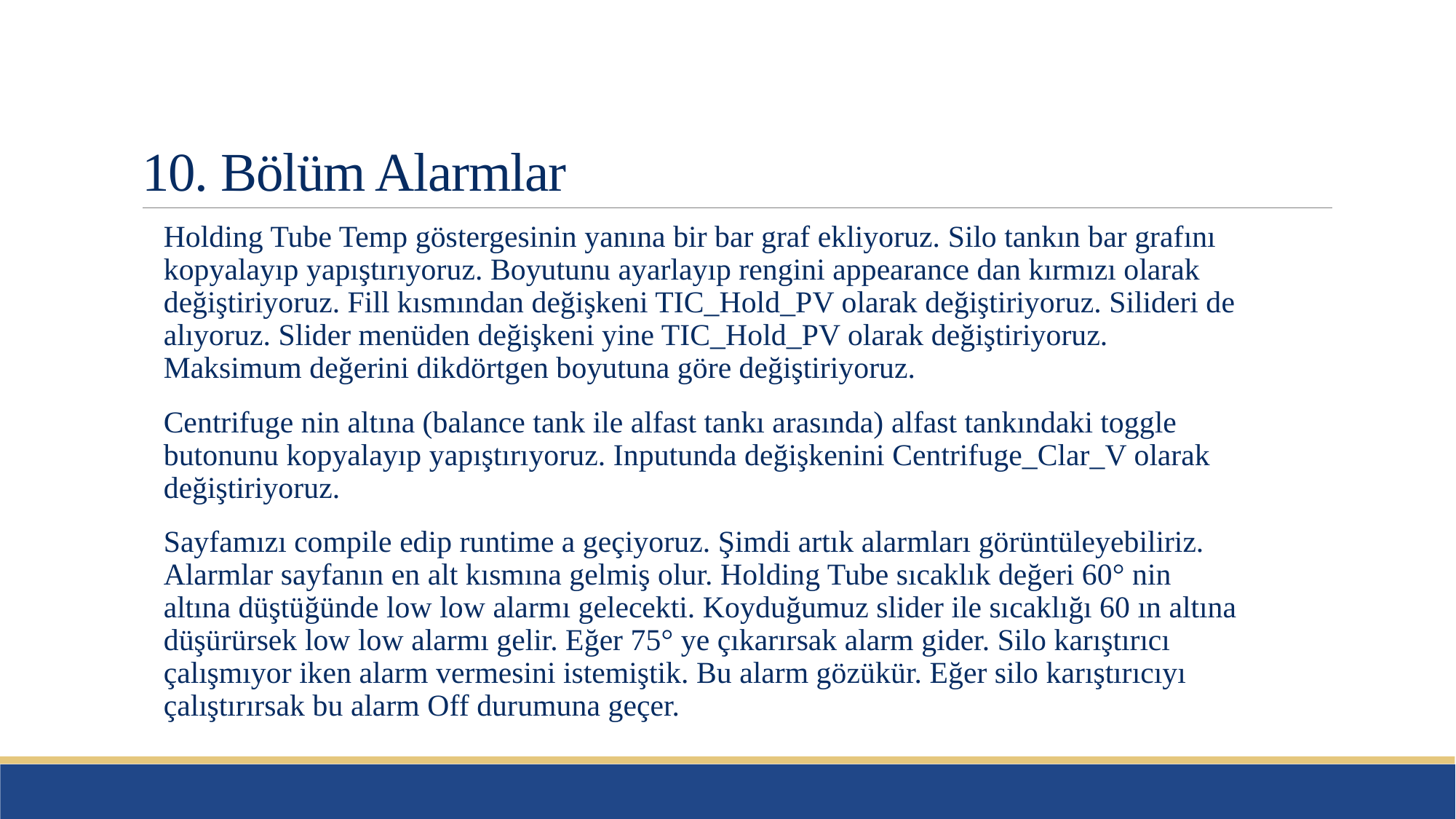

# 10. Bölüm Alarmlar
Holding Tube Temp göstergesinin yanına bir bar graf ekliyoruz. Silo tankın bar grafını kopyalayıp yapıştırıyoruz. Boyutunu ayarlayıp rengini appearance dan kırmızı olarak değiştiriyoruz. Fill kısmından değişkeni TIC_Hold_PV olarak değiştiriyoruz. Silideri de alıyoruz. Slider menüden değişkeni yine TIC_Hold_PV olarak değiştiriyoruz. Maksimum değerini dikdörtgen boyutuna göre değiştiriyoruz.
Centrifuge nin altına (balance tank ile alfast tankı arasında) alfast tankındaki toggle butonunu kopyalayıp yapıştırıyoruz. Inputunda değişkenini Centrifuge_Clar_V olarak değiştiriyoruz.
Sayfamızı compile edip runtime a geçiyoruz. Şimdi artık alarmları görüntüleyebiliriz. Alarmlar sayfanın en alt kısmına gelmiş olur. Holding Tube sıcaklık değeri 60° nin altına düştüğünde low low alarmı gelecekti. Koyduğumuz slider ile sıcaklığı 60 ın altına düşürürsek low low alarmı gelir. Eğer 75° ye çıkarırsak alarm gider. Silo karıştırıcı çalışmıyor iken alarm vermesini istemiştik. Bu alarm gözükür. Eğer silo karıştırıcıyı çalıştırırsak bu alarm Off durumuna geçer.